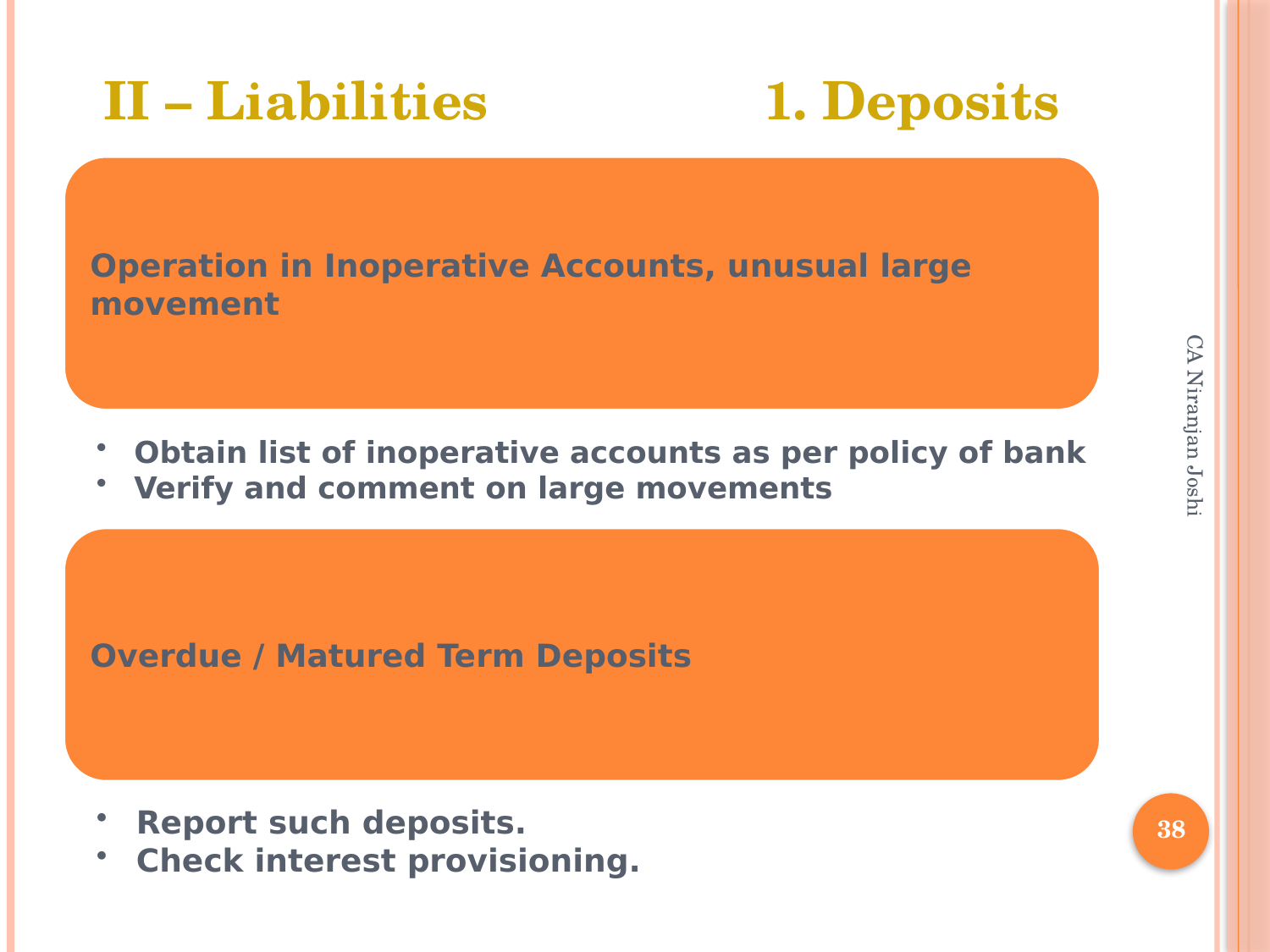

# II – Liabilities	          1. Deposits
Operation in Inoperative Accounts, unusual large movement
Obtain list of inoperative accounts as per policy of bank
Overdue / Matured Term Deposits
Report such deposits.
Verify and comment on large movements
Check interest provisioning.
CA Niranjan Joshi
38